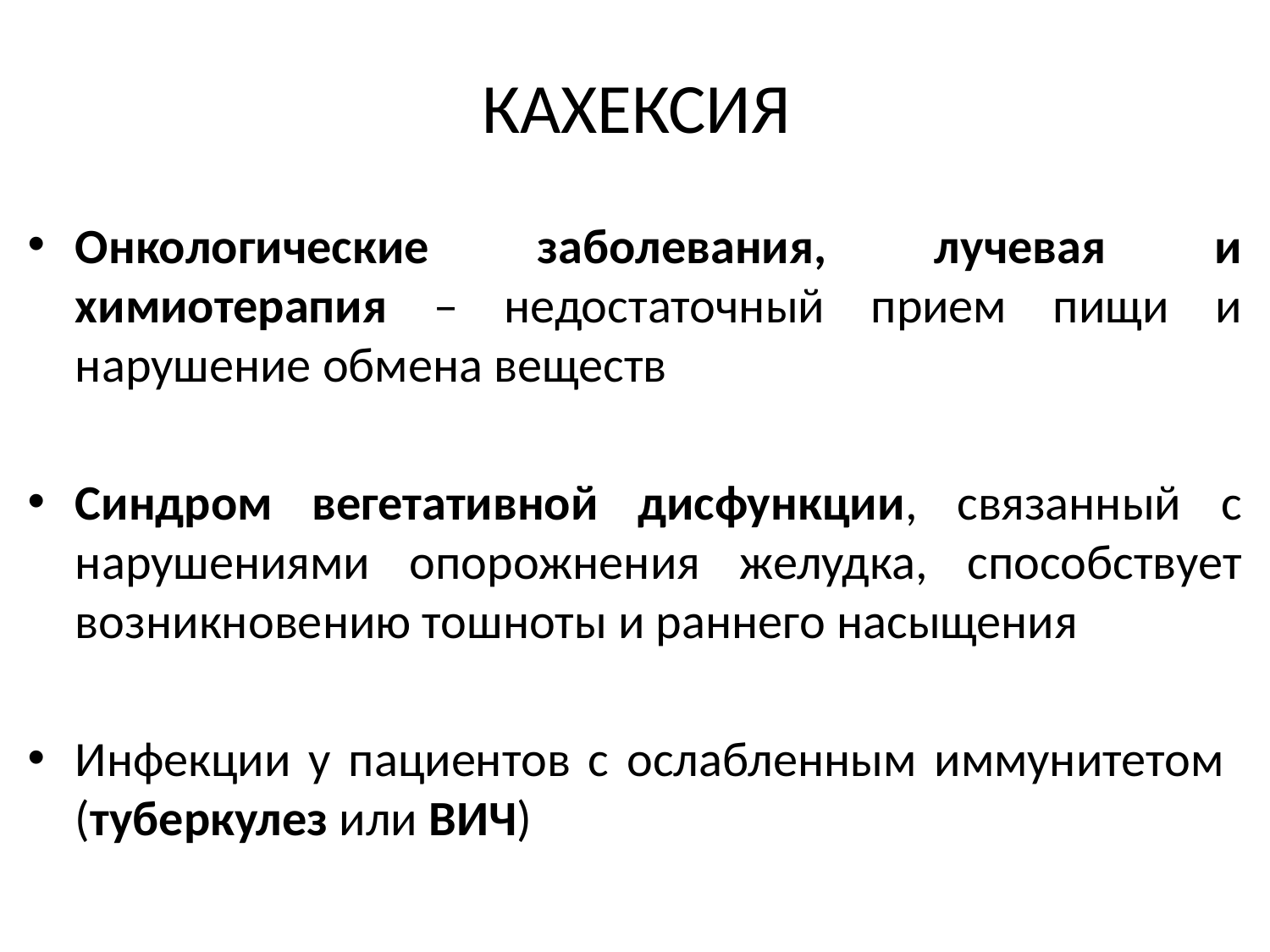

# КАХЕКСИЯ
Онкологические заболевания, лучевая и химиотерапия – недостаточный прием пищи и нарушение обмена веществ

Синдром вегетативной дисфункции, связанный с нарушениями опорожнения желудка, способствует возникновению тошноты и раннего насыщения

Инфекции у пациентов с ослабленным иммунитетом  (туберкулез или ВИЧ)